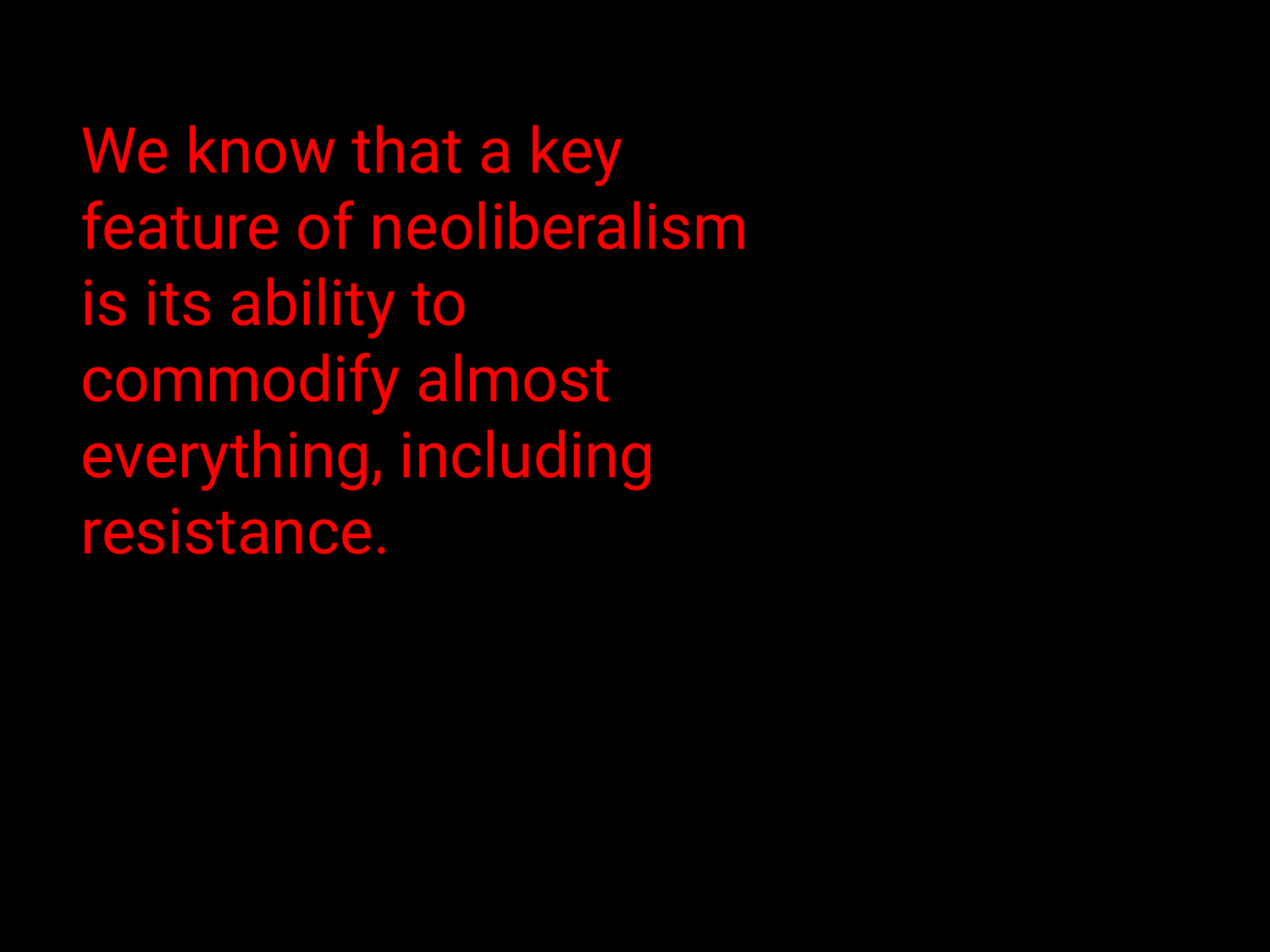

We know that a key feature of neoliberalism is its ability to commodify almost everything, including resistance.